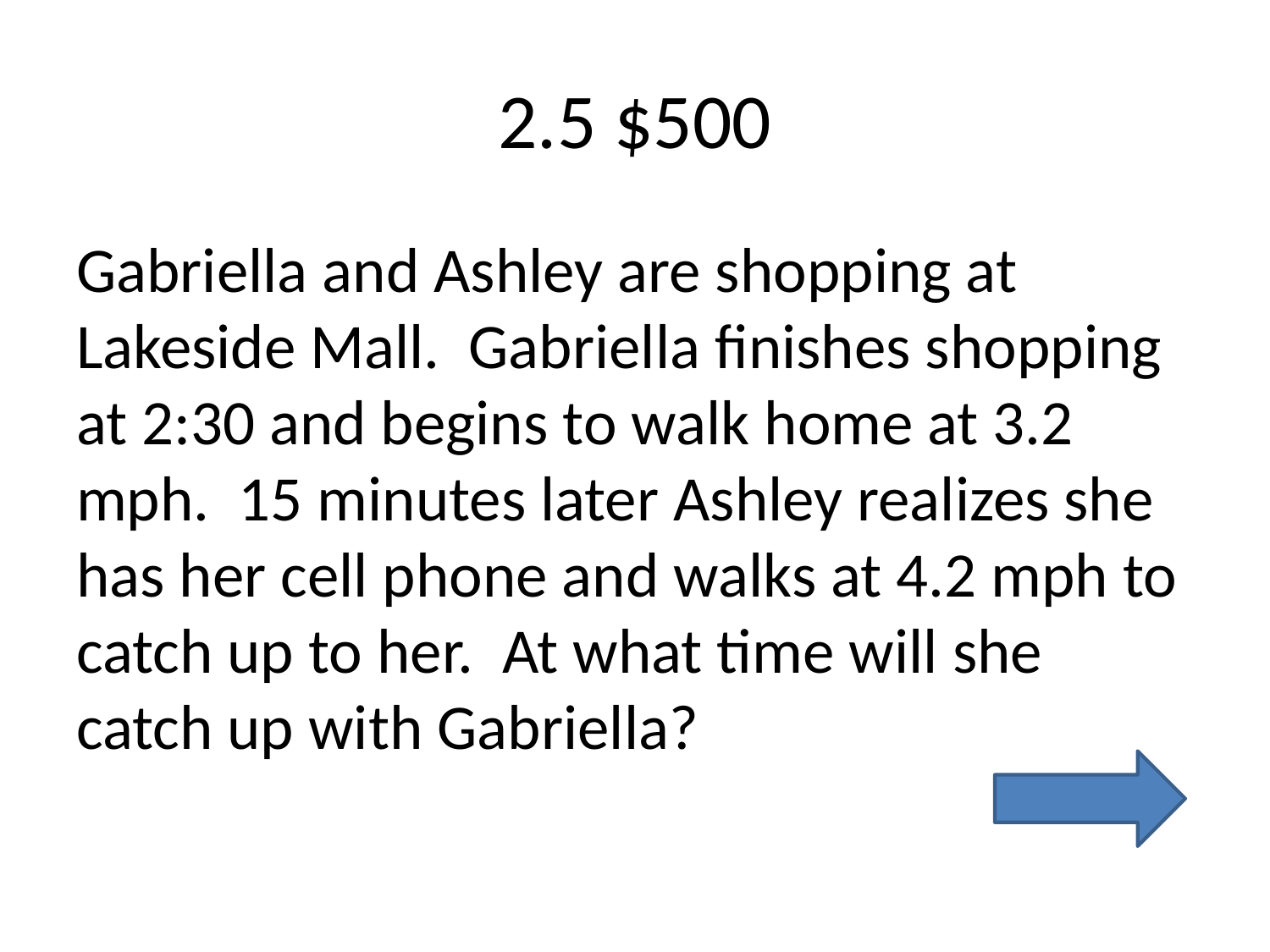

# 2.5 $500
Gabriella and Ashley are shopping at Lakeside Mall.  Gabriella finishes shopping at 2:30 and begins to walk home at 3.2 mph.  15 minutes later Ashley realizes she has her cell phone and walks at 4.2 mph to catch up to her.  At what time will she catch up with Gabriella?